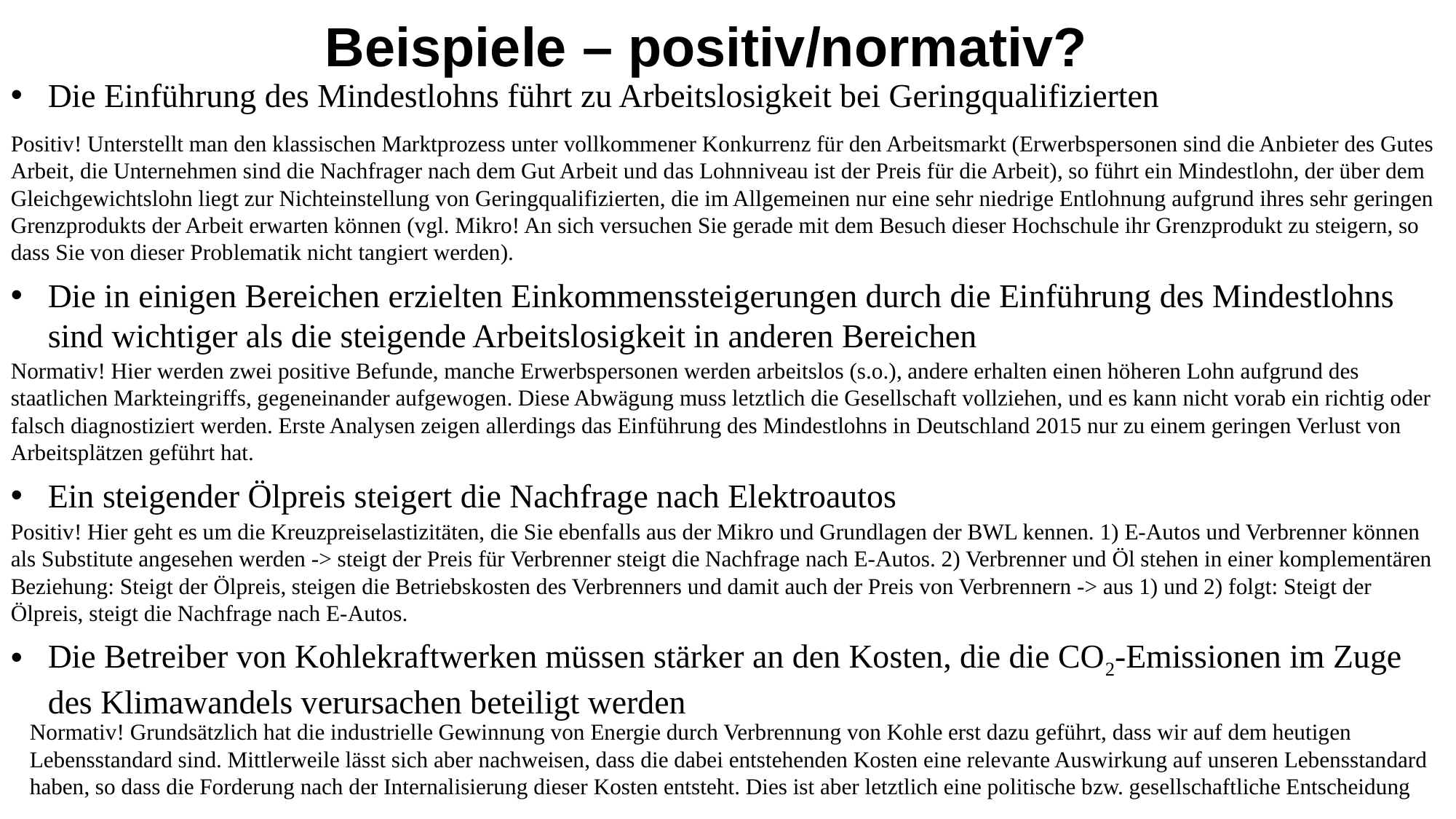

Beispiele – positiv/normativ?
Die Einführung des Mindestlohns führt zu Arbeitslosigkeit bei Geringqualifizierten

Die in einigen Bereichen erzielten Einkommenssteigerungen durch die Einführung des Mindestlohns sind wichtiger als die steigende Arbeitslosigkeit in anderen Bereichen

Ein steigender Ölpreis steigert die Nachfrage nach Elektroautos

Die Betreiber von Kohlekraftwerken müssen stärker an den Kosten, die die CO2-Emissionen im Zuge des Klimawandels verursachen beteiligt werden
Positiv! Unterstellt man den klassischen Marktprozess unter vollkommener Konkurrenz für den Arbeitsmarkt (Erwerbspersonen sind die Anbieter des Gutes Arbeit, die Unternehmen sind die Nachfrager nach dem Gut Arbeit und das Lohnniveau ist der Preis für die Arbeit), so führt ein Mindestlohn, der über dem Gleichgewichtslohn liegt zur Nichteinstellung von Geringqualifizierten, die im Allgemeinen nur eine sehr niedrige Entlohnung aufgrund ihres sehr geringen Grenzprodukts der Arbeit erwarten können (vgl. Mikro! An sich versuchen Sie gerade mit dem Besuch dieser Hochschule ihr Grenzprodukt zu steigern, so dass Sie von dieser Problematik nicht tangiert werden).
Normativ! Hier werden zwei positive Befunde, manche Erwerbspersonen werden arbeitslos (s.o.), andere erhalten einen höheren Lohn aufgrund des staatlichen Markteingriffs, gegeneinander aufgewogen. Diese Abwägung muss letztlich die Gesellschaft vollziehen, und es kann nicht vorab ein richtig oder falsch diagnostiziert werden. Erste Analysen zeigen allerdings das Einführung des Mindestlohns in Deutschland 2015 nur zu einem geringen Verlust von Arbeitsplätzen geführt hat.
Positiv! Hier geht es um die Kreuzpreiselastizitäten, die Sie ebenfalls aus der Mikro und Grundlagen der BWL kennen. 1) E-Autos und Verbrenner können als Substitute angesehen werden -> steigt der Preis für Verbrenner steigt die Nachfrage nach E-Autos. 2) Verbrenner und Öl stehen in einer komplementären Beziehung: Steigt der Ölpreis, steigen die Betriebskosten des Verbrenners und damit auch der Preis von Verbrennern -> aus 1) und 2) folgt: Steigt der Ölpreis, steigt die Nachfrage nach E-Autos.
Normativ! Grundsätzlich hat die industrielle Gewinnung von Energie durch Verbrennung von Kohle erst dazu geführt, dass wir auf dem heutigen Lebensstandard sind. Mittlerweile lässt sich aber nachweisen, dass die dabei entstehenden Kosten eine relevante Auswirkung auf unseren Lebensstandard haben, so dass die Forderung nach der Internalisierung dieser Kosten entsteht. Dies ist aber letztlich eine politische bzw. gesellschaftliche Entscheidung